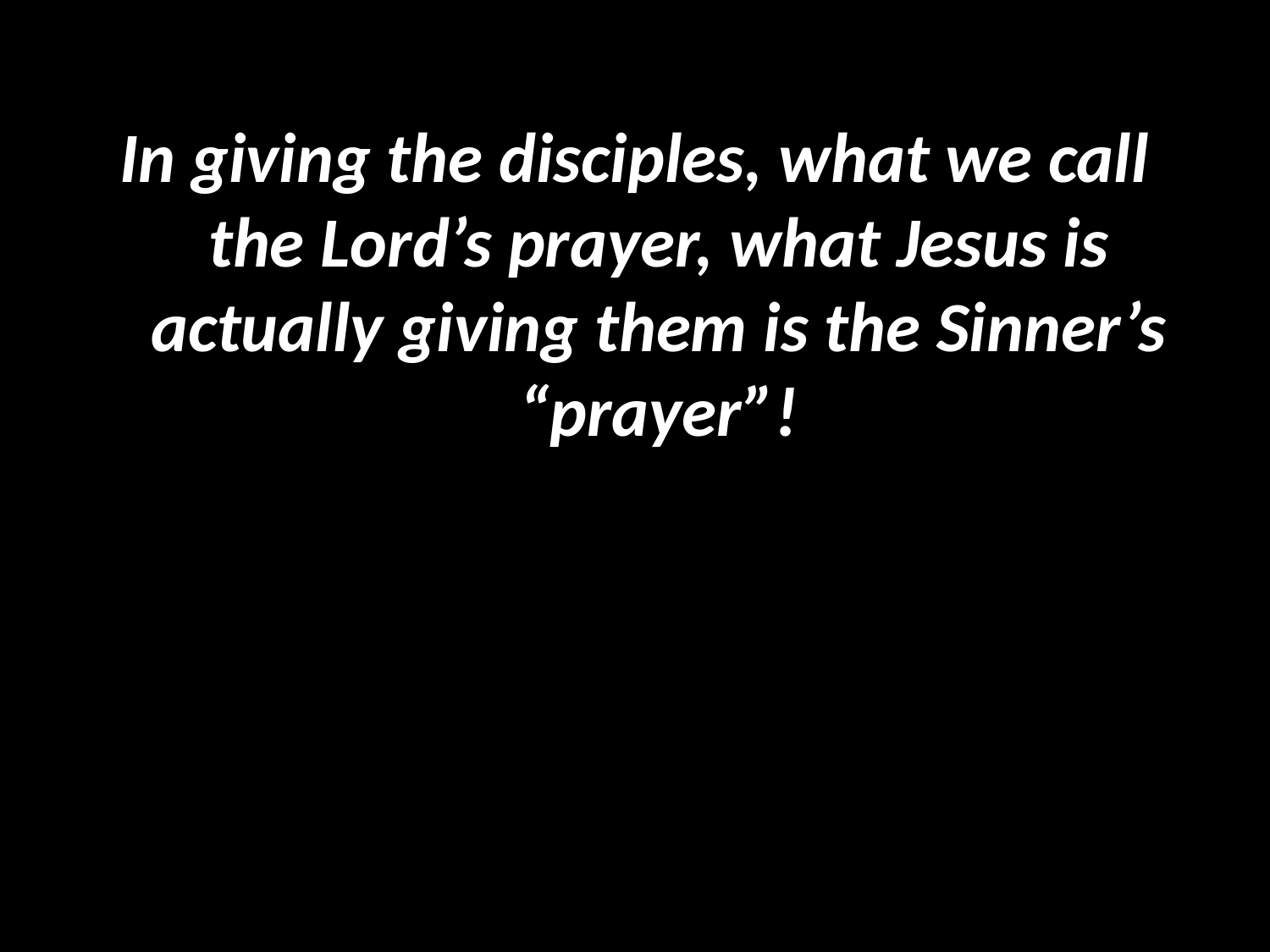

#
In giving the disciples, what we call the Lord’s prayer, what Jesus is actually giving them is the Sinner’s “prayer”!